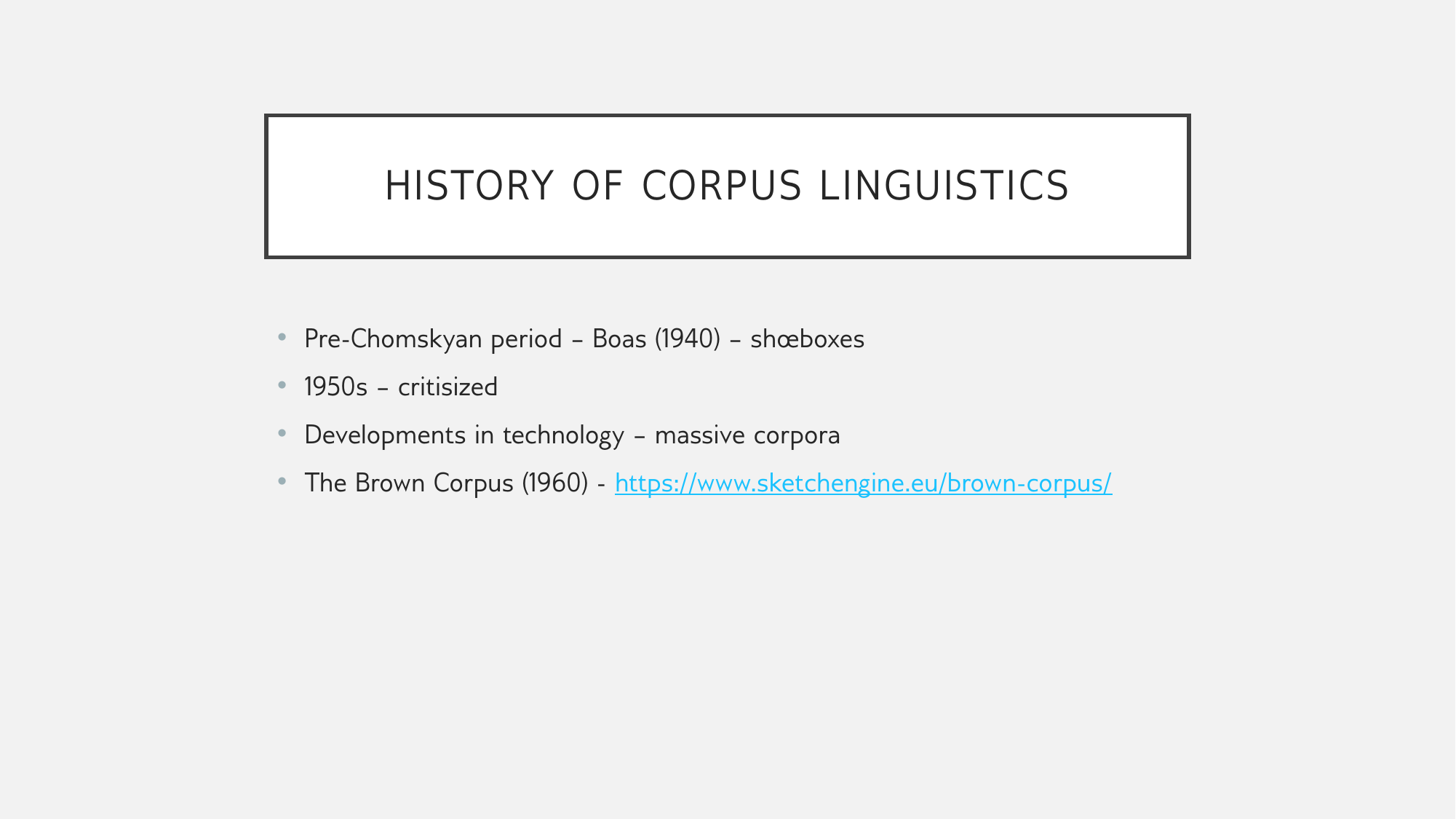

# History of Corpus Linguistics
Pre-Chomskyan period – Boas (1940) – shoeboxes
1950s – critisized
Developments in technology – massive corpora
The Brown Corpus (1960) - https://www.sketchengine.eu/brown-corpus/